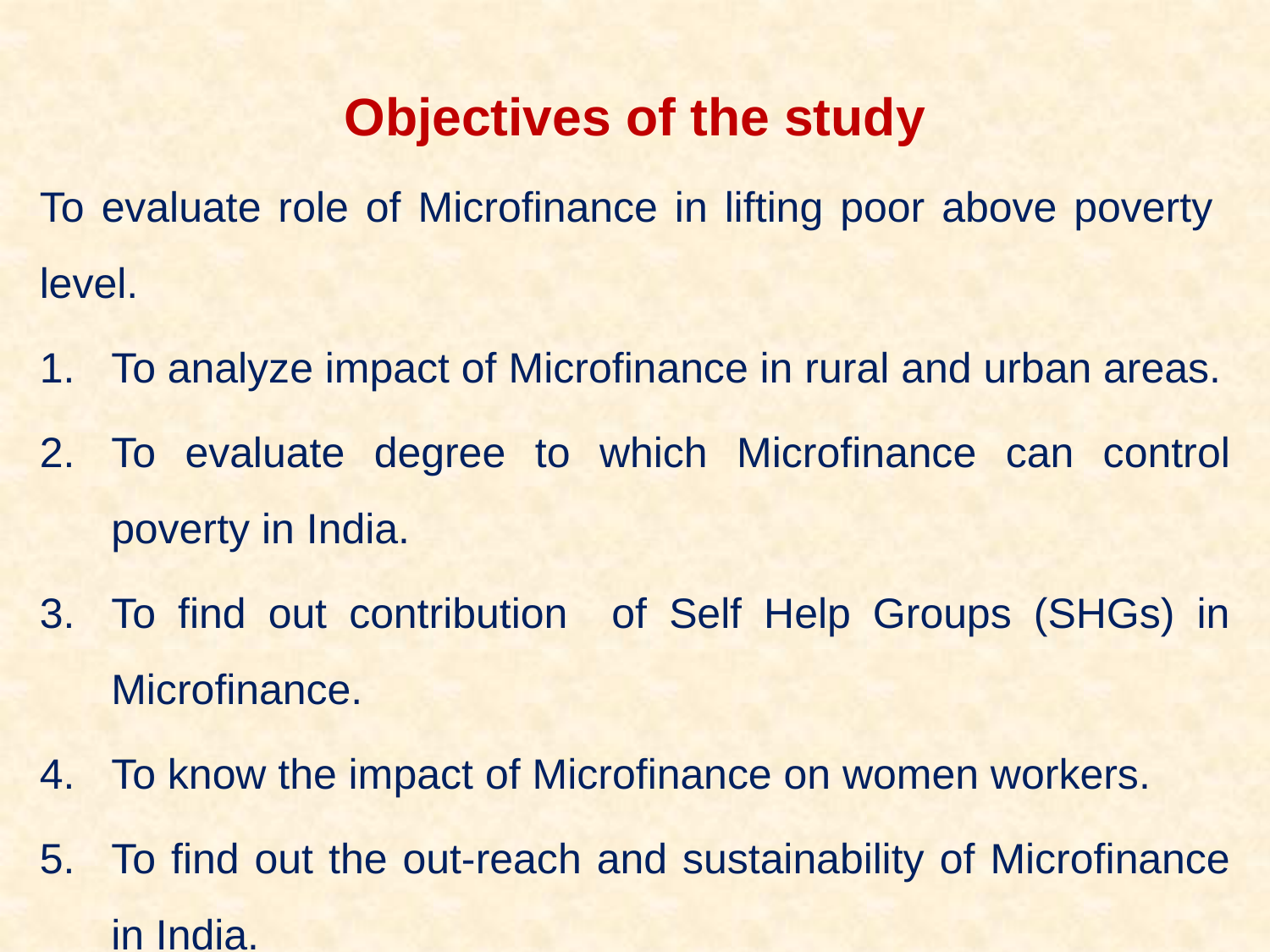

Objectives of the study
To evaluate role of Microfinance in lifting poor above poverty  level.
To analyze impact of Microfinance in rural and urban areas.
To evaluate degree to which Microfinance can control poverty in India.
To find out contribution  of Self Help Groups (SHGs) in Microfinance.
To know the impact of Microfinance on women workers.
To find out the out-reach and sustainability of Microfinance in India.